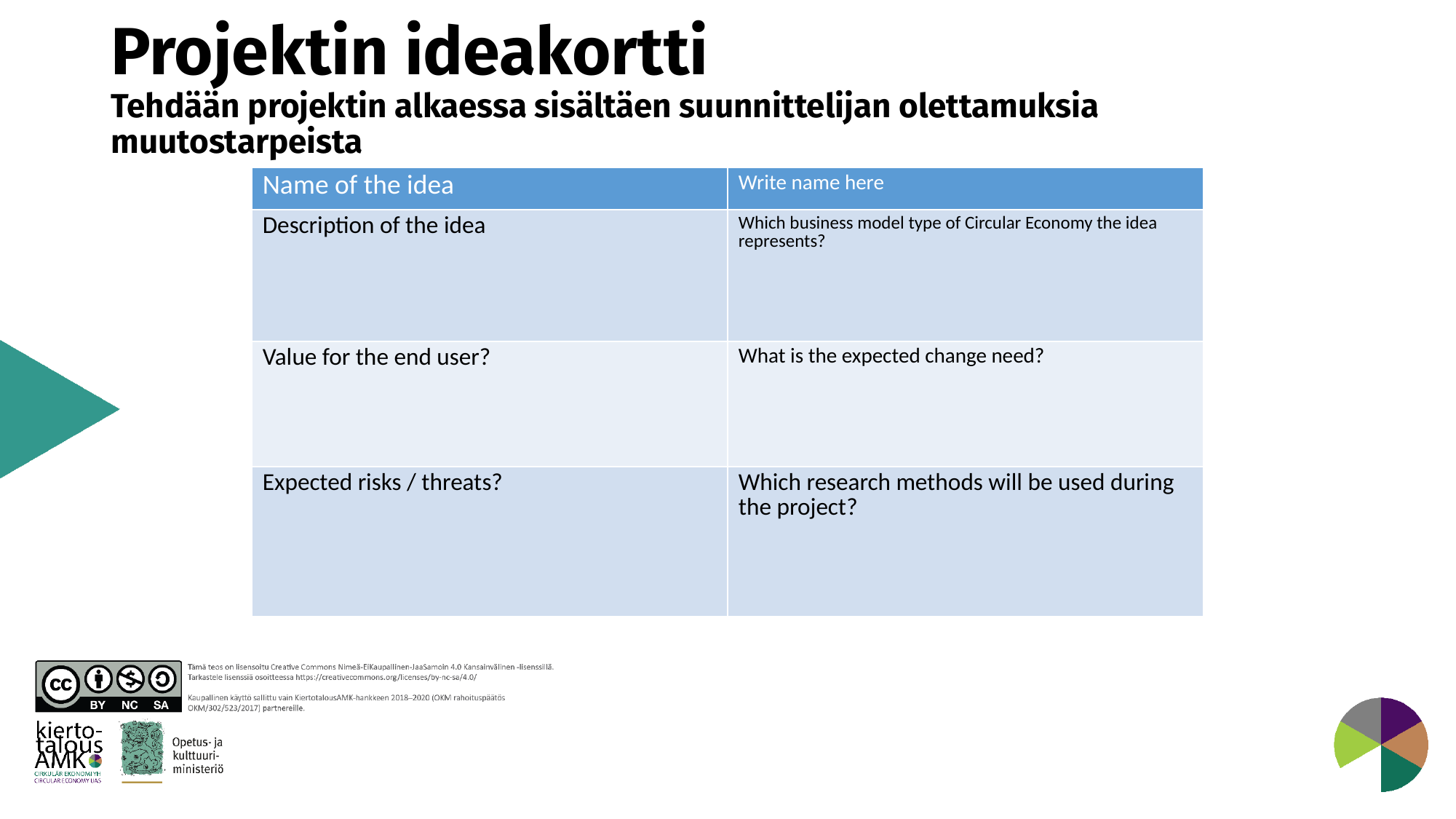

# Projektin ideakortti Tehdään projektin alkaessa sisältäen suunnittelijan olettamuksia muutostarpeista
| Name of the idea | Write name here |
| --- | --- |
| Description of the idea | Which business model type of Circular Economy the idea represents? |
| Value for the end user? | What is the expected change need? |
| Expected risks / threats? | Which research methods will be used during the project? |